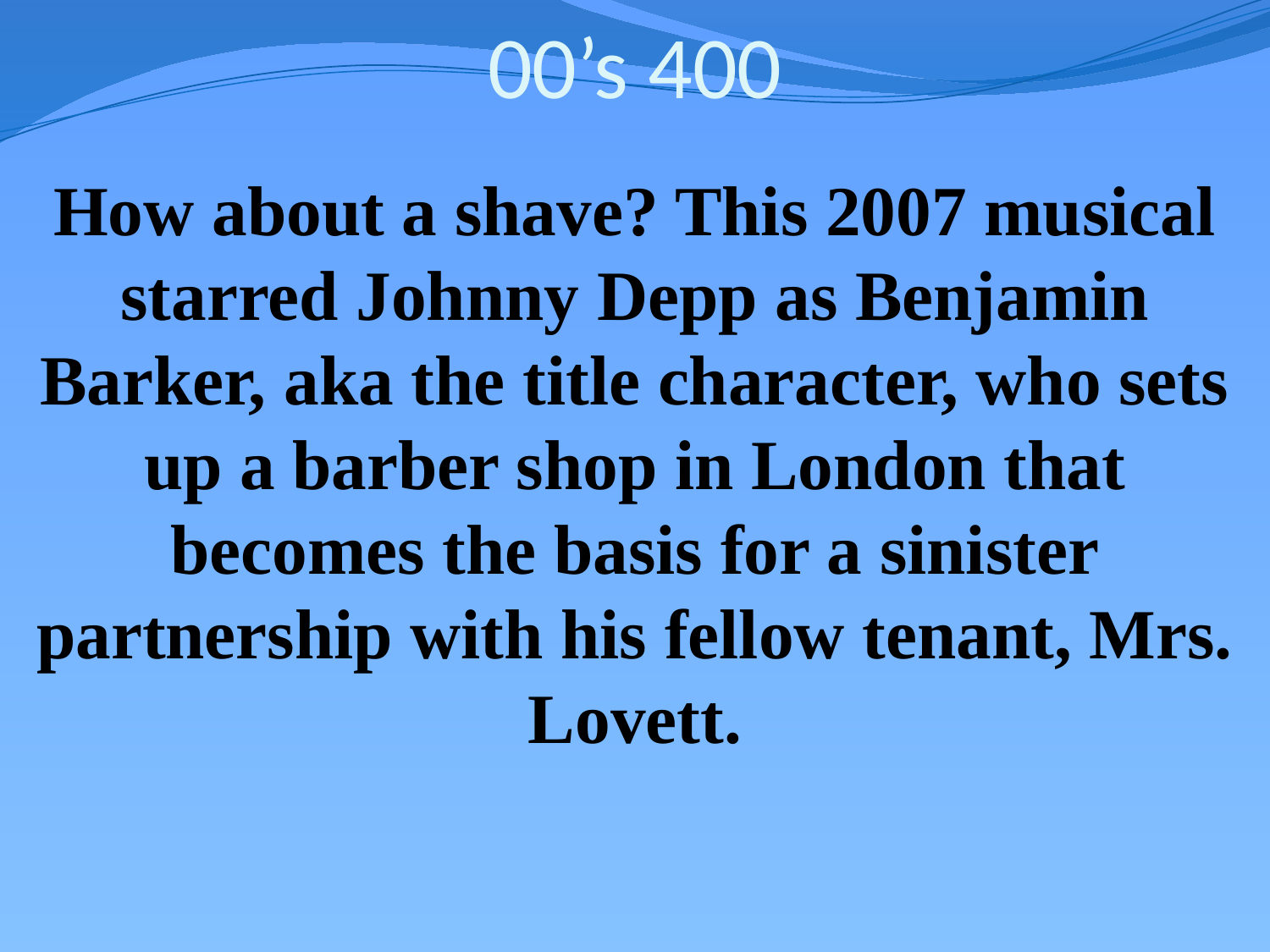

# 00’s 400
How about a shave? This 2007 musical starred Johnny Depp as Benjamin Barker, aka the title character, who sets up a barber shop in London that becomes the basis for a sinister partnership with his fellow tenant, Mrs. Lovett.